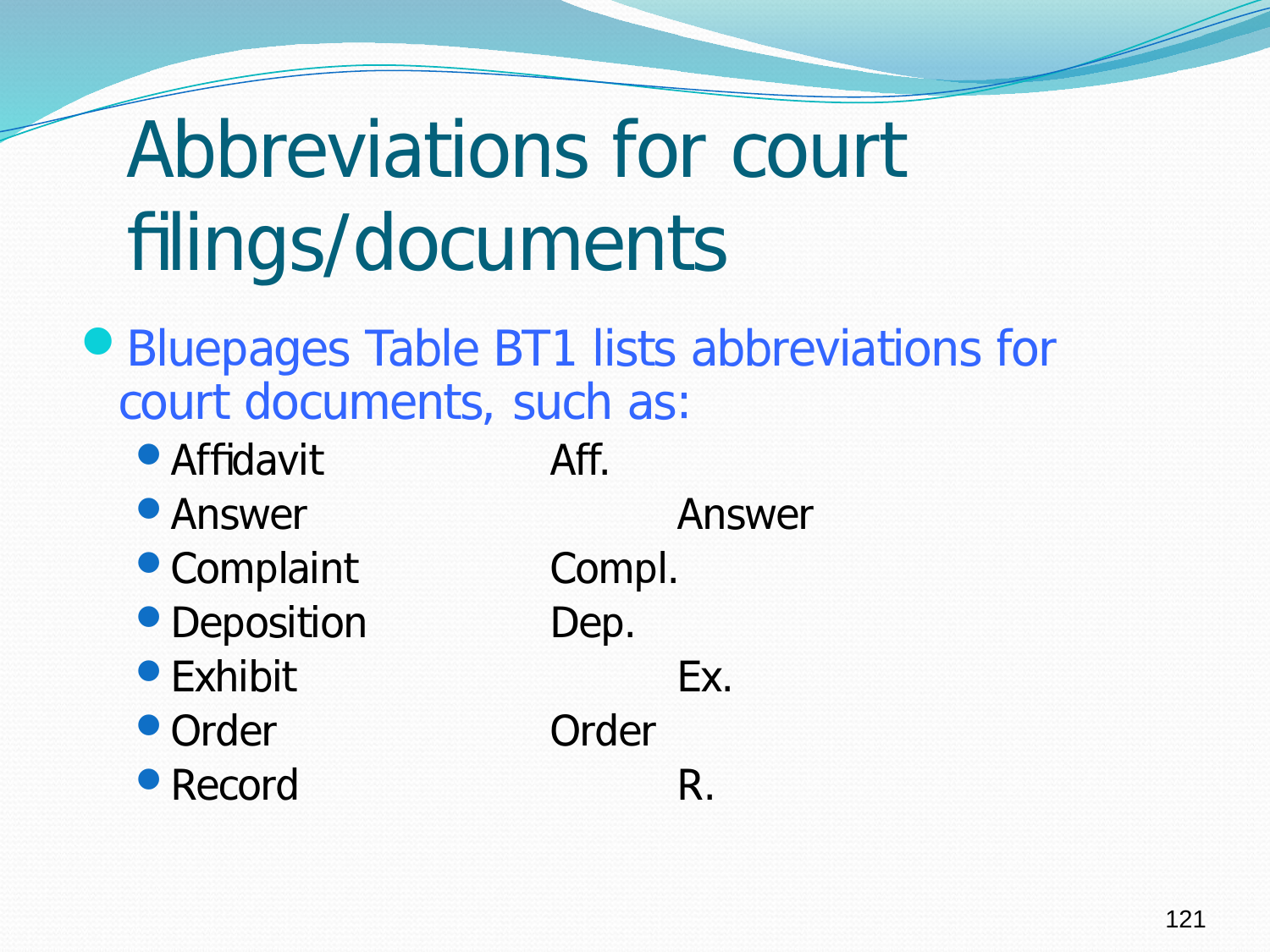

# Abbreviations for court filings/documents
Bluepages Table BT1 lists abbreviations for court documents, such as:
Affidavit 		Aff.
Answer			Answer
Complaint		Compl.
Deposition		Dep.
Exhibit			Ex.
Order			Order
Record			R.

121